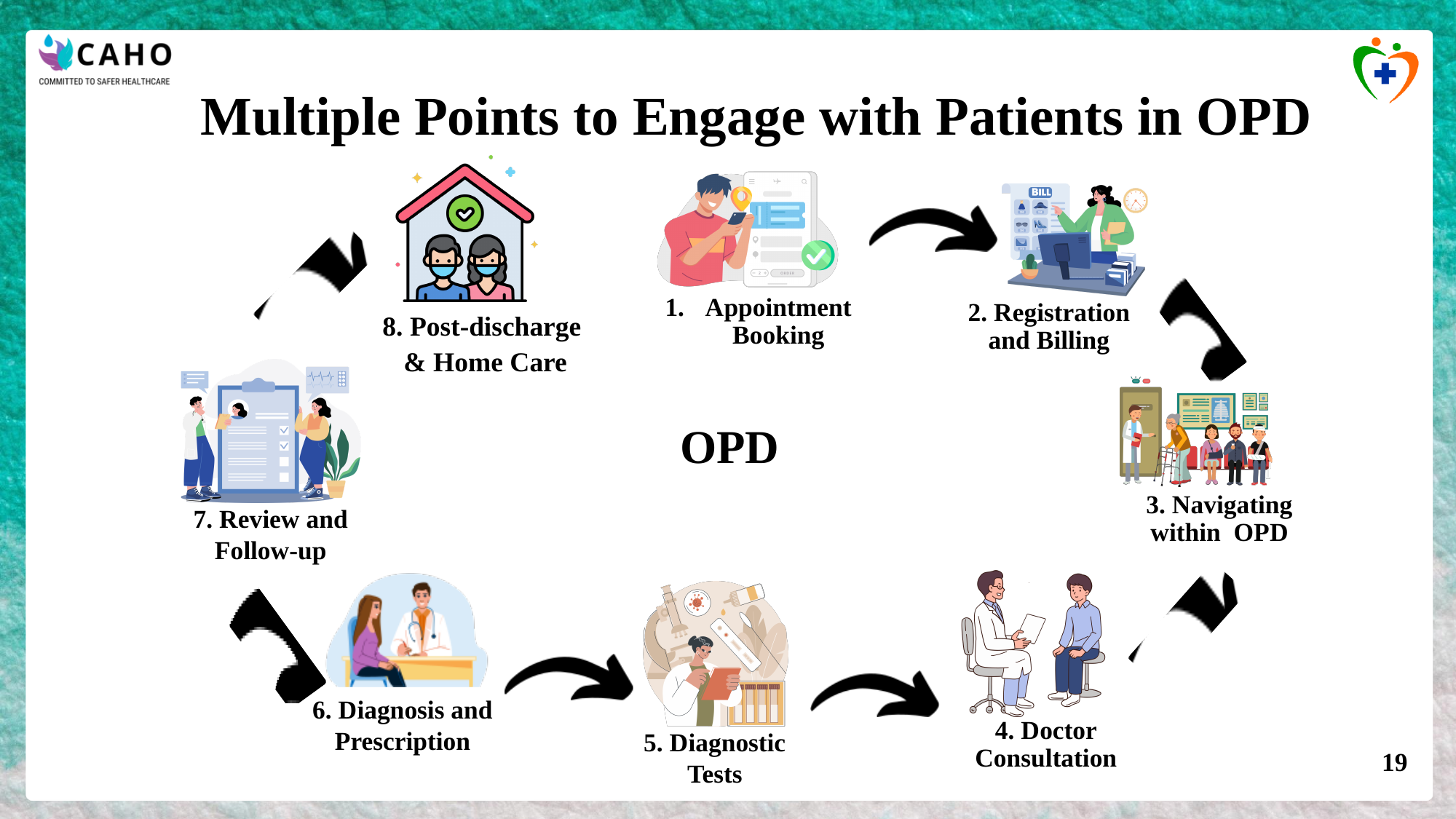

Multiple Points to Engage with Patients in OPD

Appointment Booking
2. Registration and Billing
8. Post-discharge
& Home Care

OPD
3. Navigating within  OPD
7. Review and Follow-up

6. Diagnosis and Prescription
4. Doctor
Consultation
5. Diagnostic Tests
19